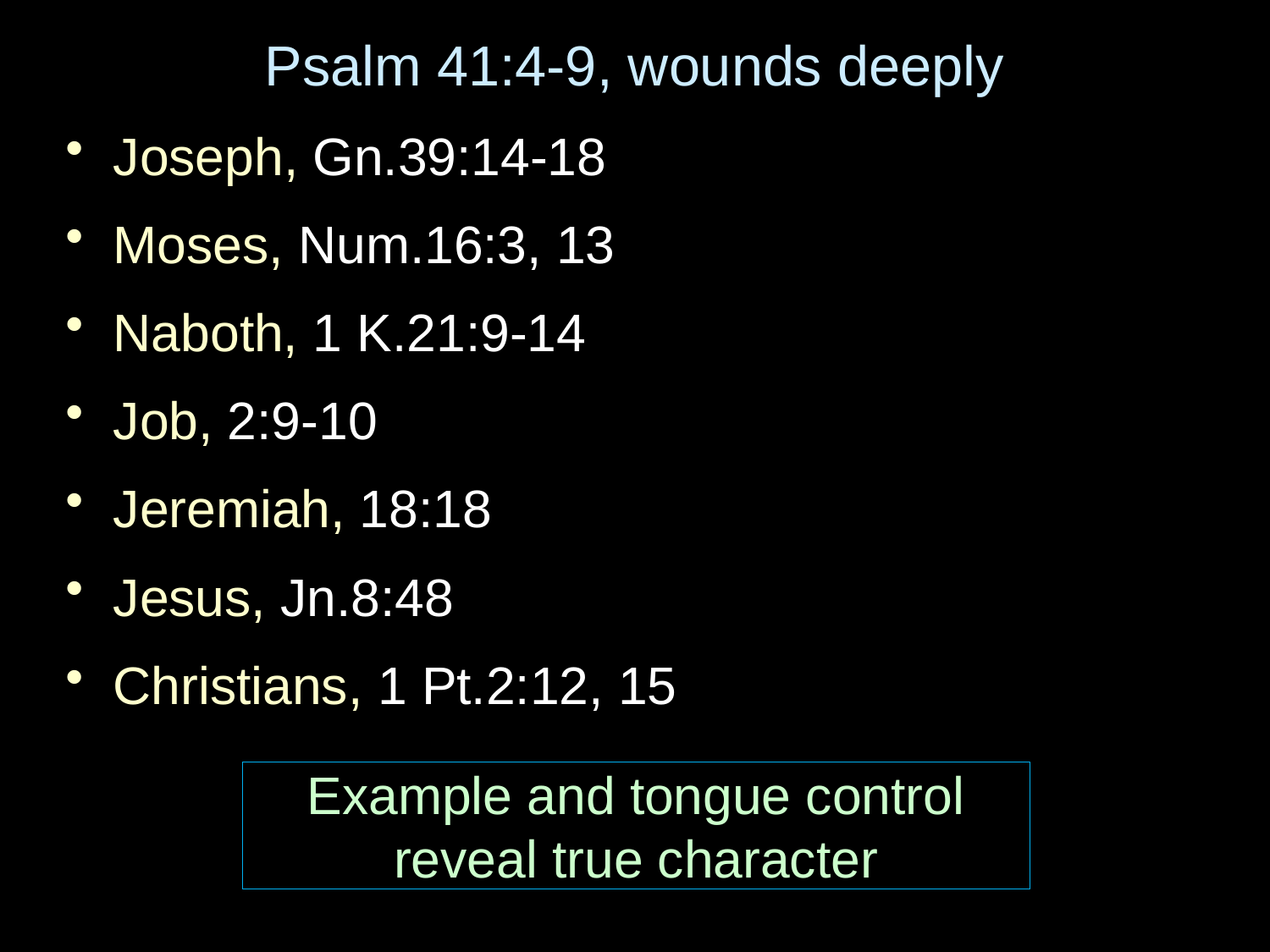

# Psalm 41:4-9, wounds deeply
Joseph, Gn.39:14-18
Moses, Num.16:3, 13
Naboth, 1 K.21:9-14
Job, 2:9-10
Jeremiah, 18:18
Jesus, Jn.8:48
Christians, 1 Pt.2:12, 15

Example and tongue control
reveal true character